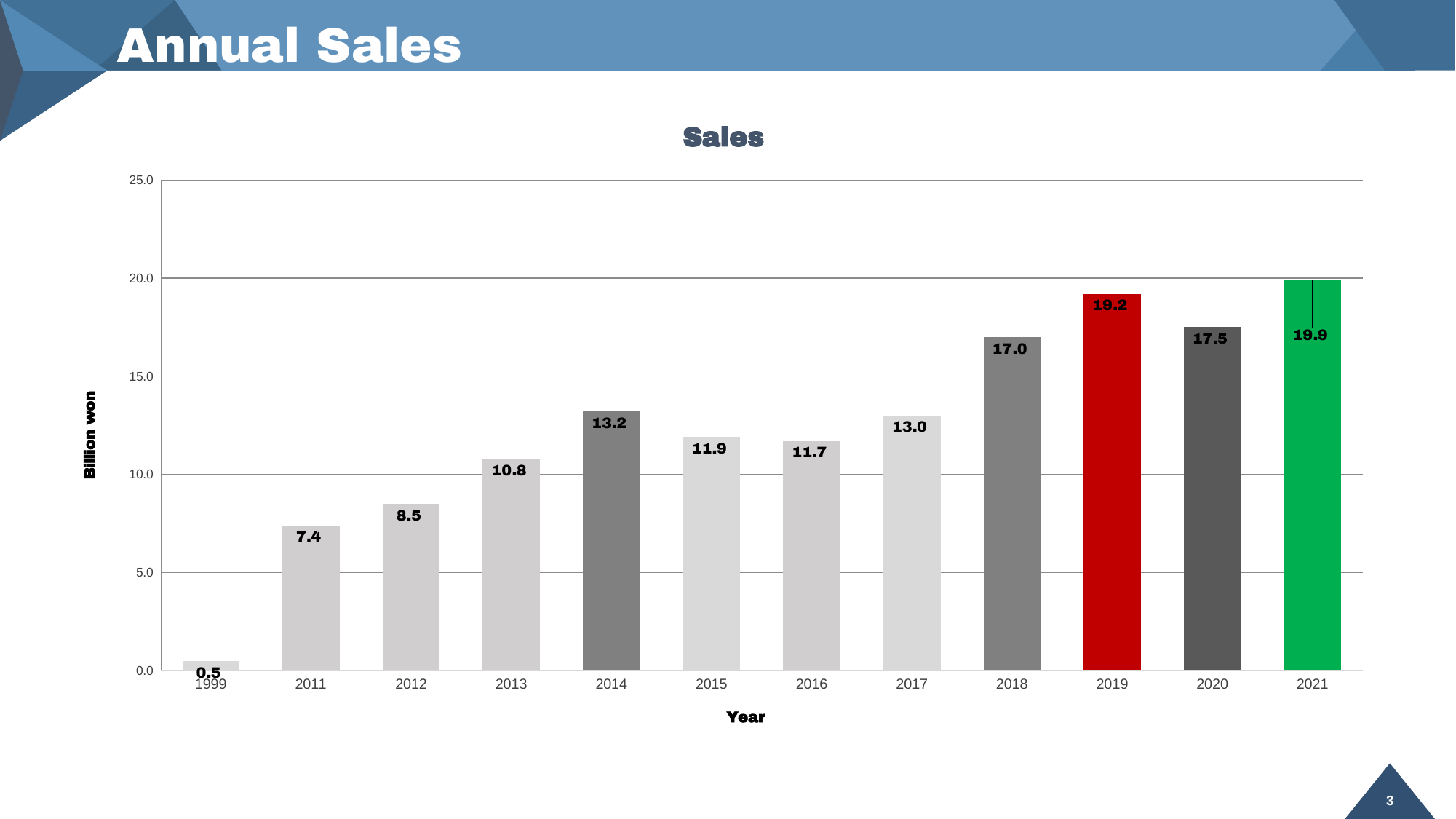

Annual Sales

### Chart: Sales

| Category | Korea Won(million) |
|---|---|
| 1999 | 0.5 |
| 2011 | 7.4 |
| 2012 | 8.5 |
| 2013 | 10.8 |
| 2014 | 13.2 |
| 2015 | 11.9 |
| 2016 | 11.7 |
| 2017 | 13.0 |
| 2018 | 17.0 |
| 2019 | 19.2 |
| 2020 | 17.5 |
| 2021 | 19.9 |
3